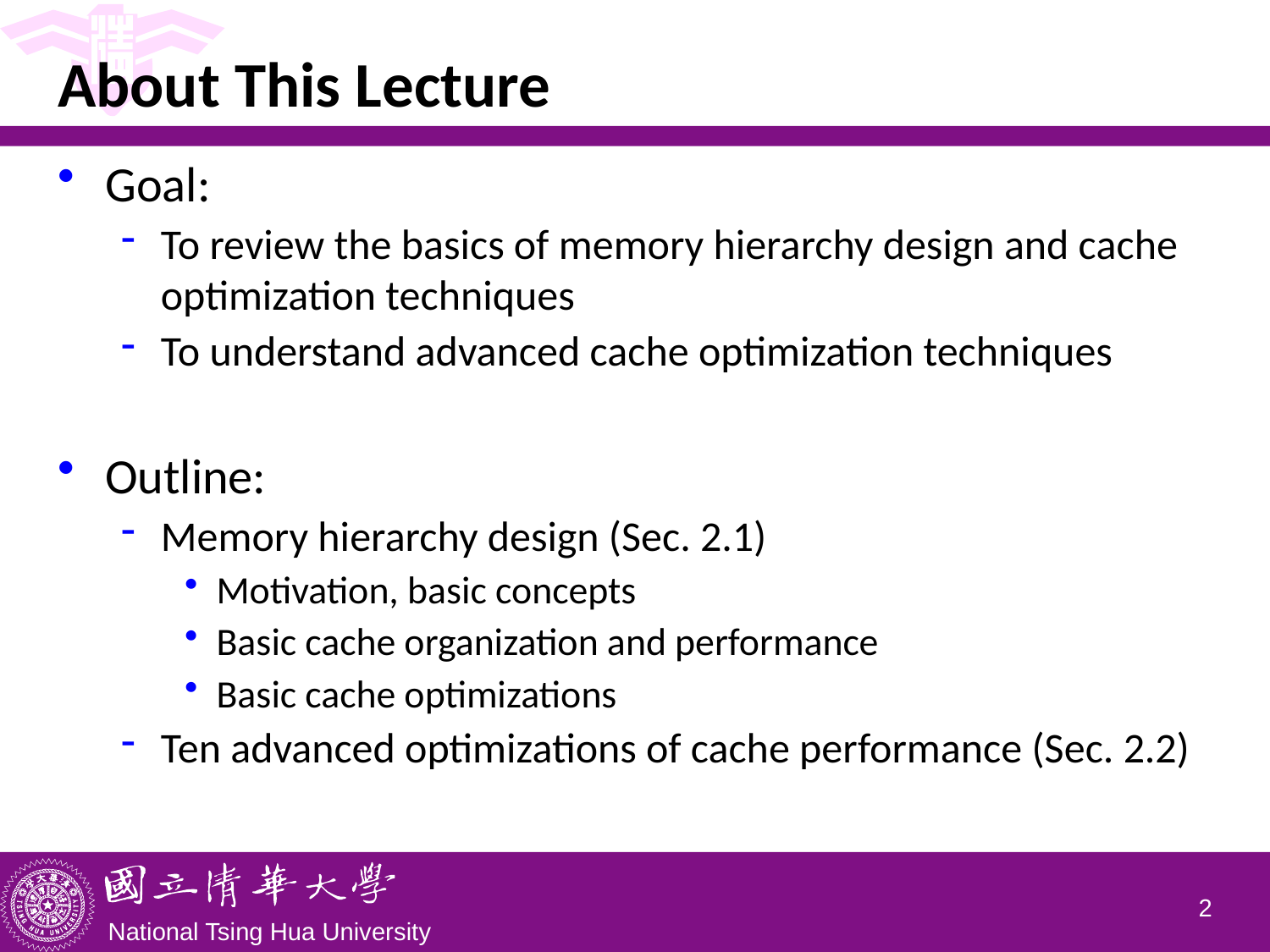

About This Lecture
Goal:
To review the basics of memory hierarchy design and cache optimization techniques
To understand advanced cache optimization techniques

Outline:
Memory hierarchy design (Sec. 2.1)
Motivation, basic concepts
Basic cache organization and performance
Basic cache optimizations
Ten advanced optimizations of cache performance (Sec. 2.2)

2